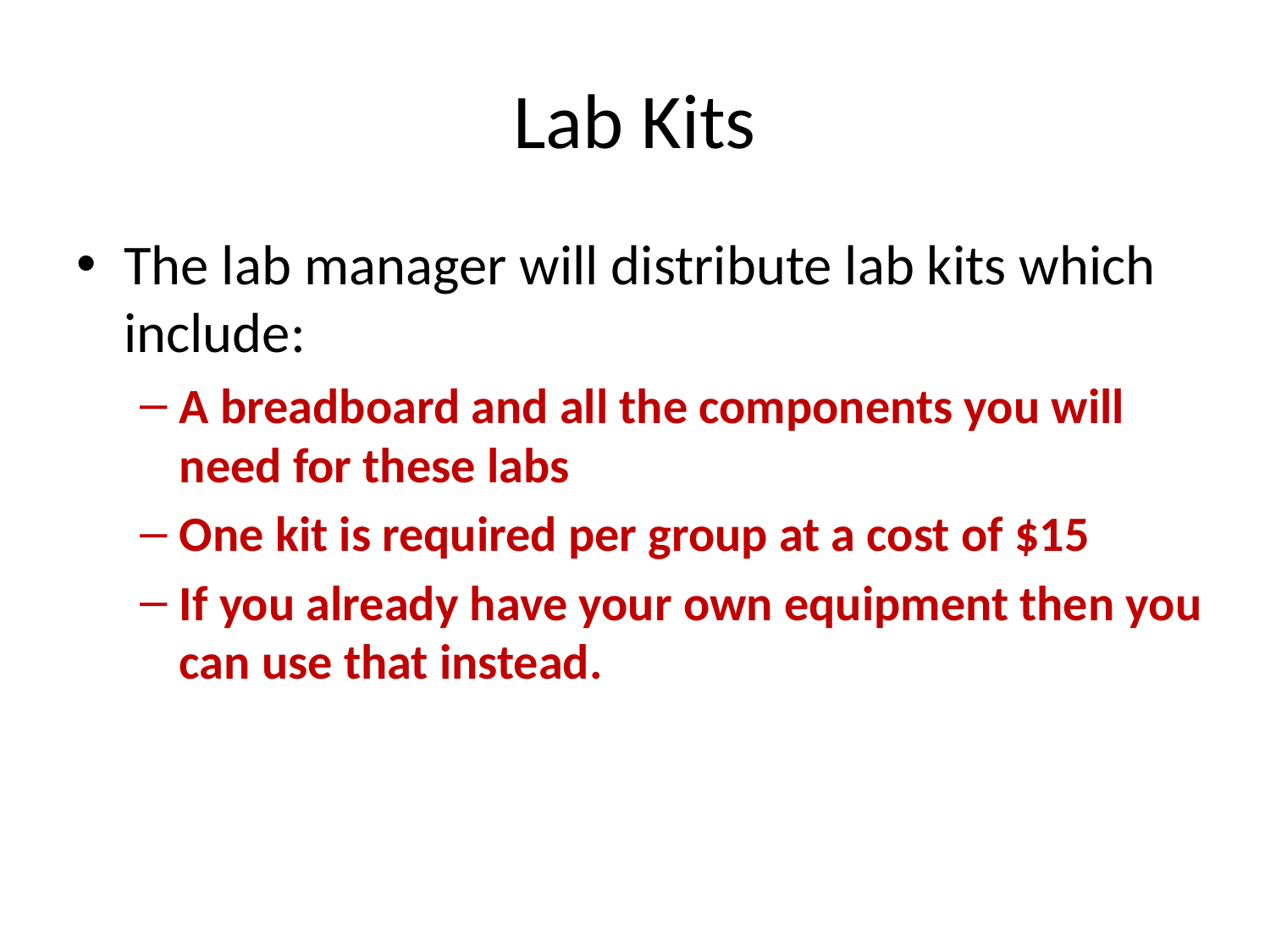

# Lab Kits
The lab manager will distribute lab kits which include:
A breadboard and all the components you will need for these labs
One kit is required per group at a cost of $15
If you already have your own equipment then you can use that instead.